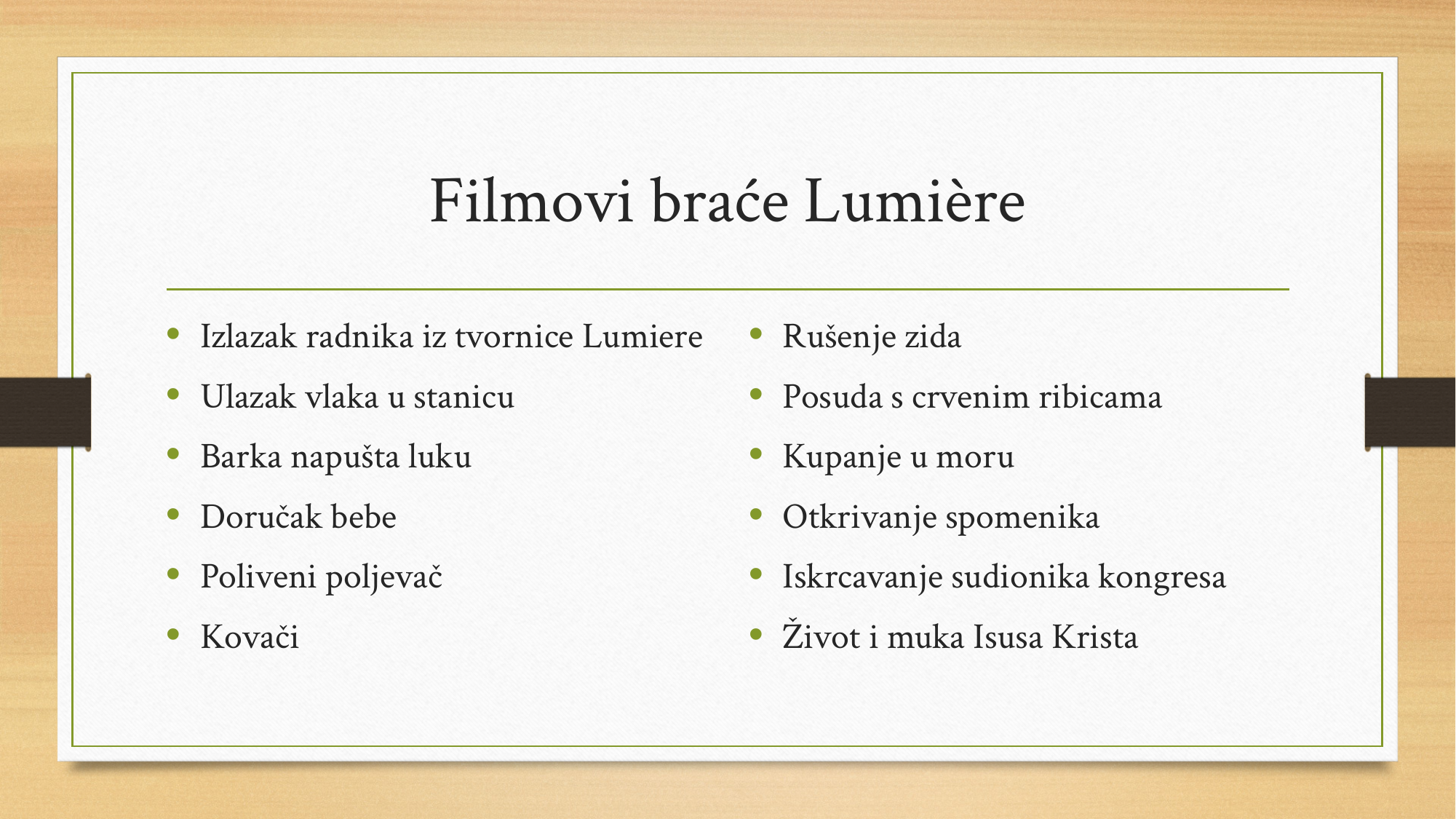

# Filmovi braće Lumière
Izlazak radnika iz tvornice Lumiere
Ulazak vlaka u stanicu
Barka napušta luku
Doručak bebe
Poliveni poljevač
Kovači

Rušenje zida
Posuda s crvenim ribicama
Kupanje u moru
Otkrivanje spomenika
Iskrcavanje sudionika kongresa
Život i muka Isusa Krista